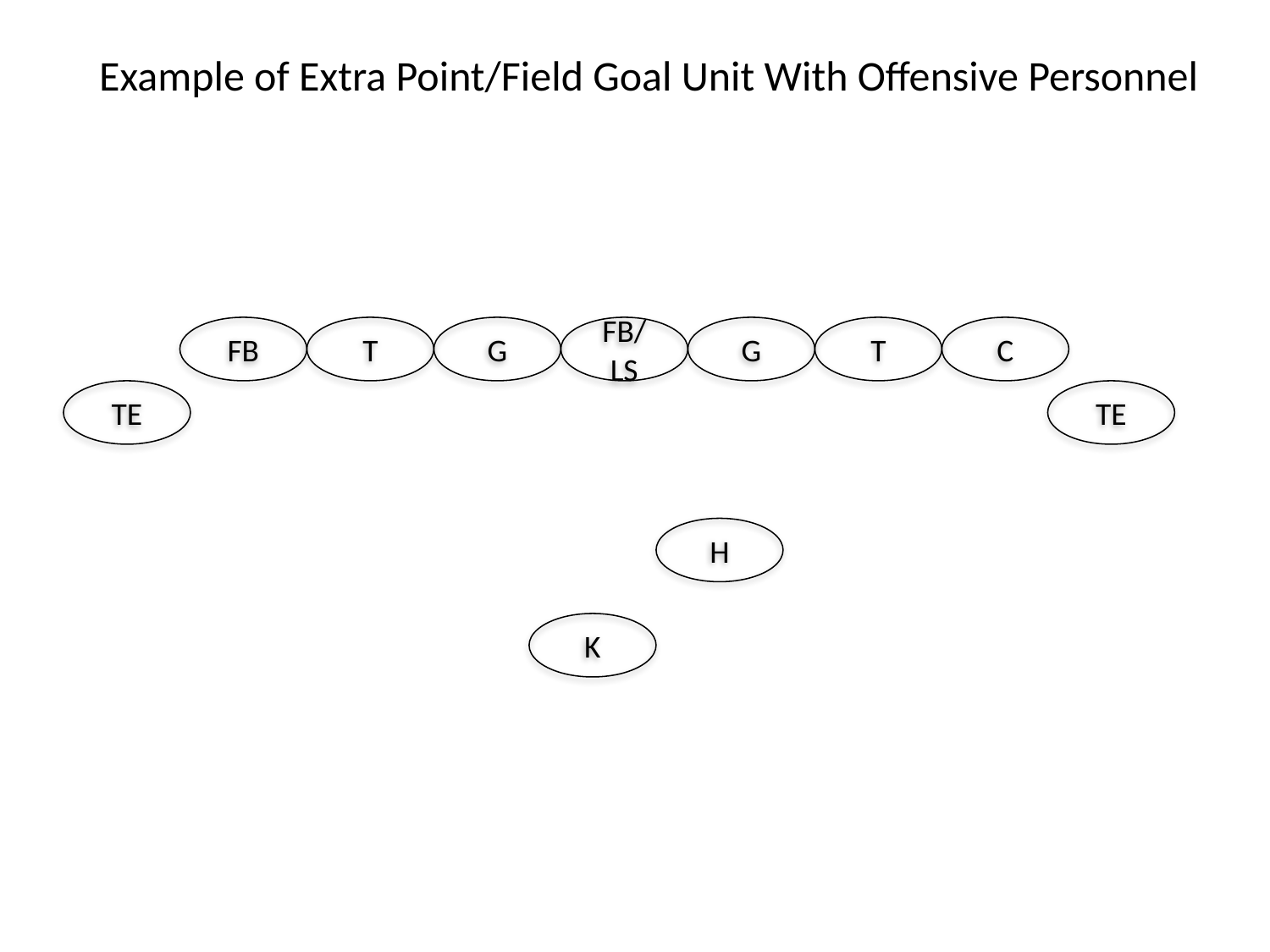

Example of Extra Point/Field Goal Unit With Offensive Personnel
FB
T
G
FB/LS
G
T
C
TE
TE
H
K